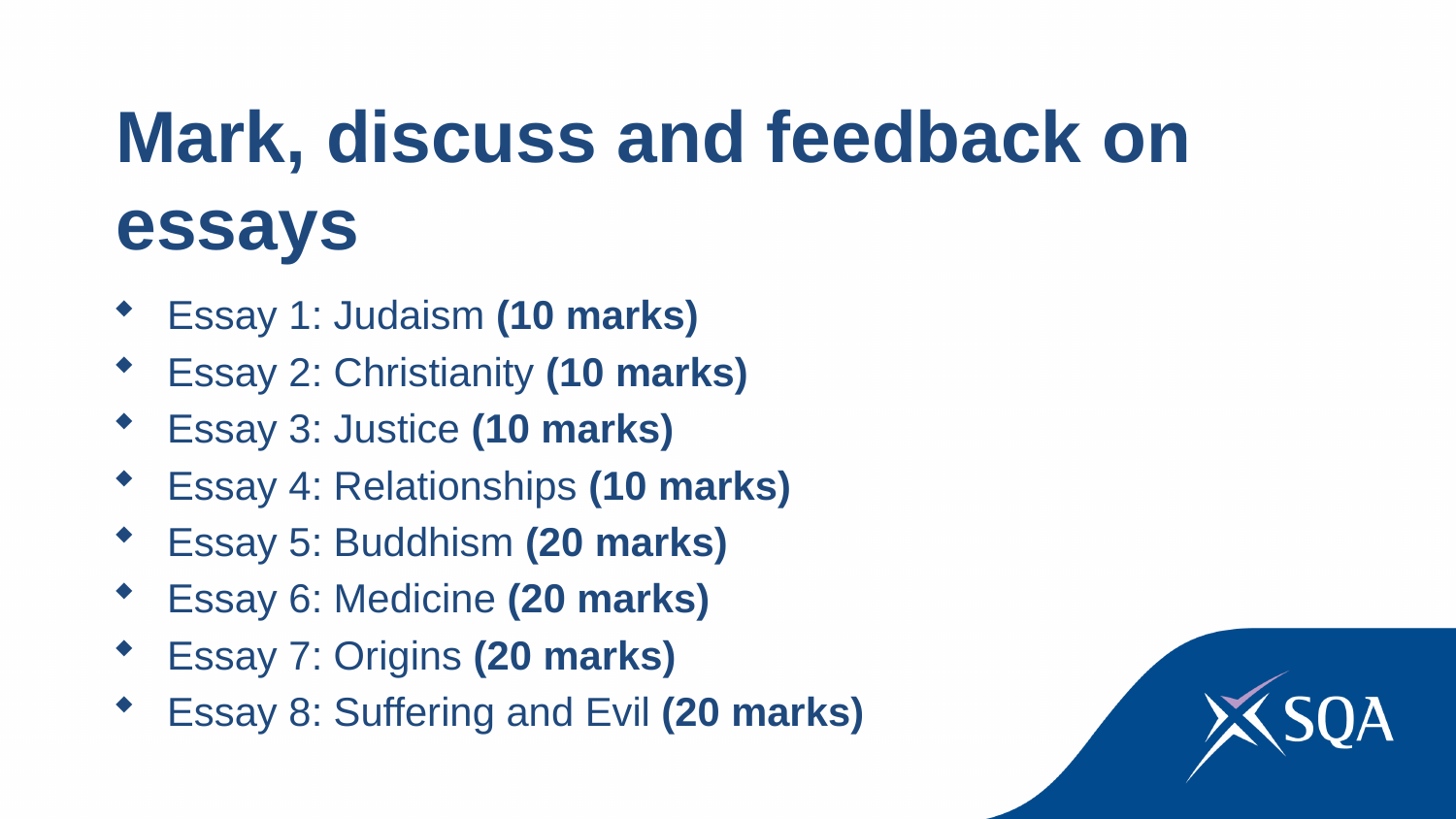

Mark, discuss and feedback on essays

Essay 1: Judaism (10 marks)
Essay 2: Christianity (10 marks)
Essay 3: Justice (10 marks)
Essay 4: Relationships (10 marks)
Essay 5: Buddhism (20 marks)
Essay 6: Medicine (20 marks)
Essay 7: Origins (20 marks)
Essay 8: Suffering and Evil (20 marks)